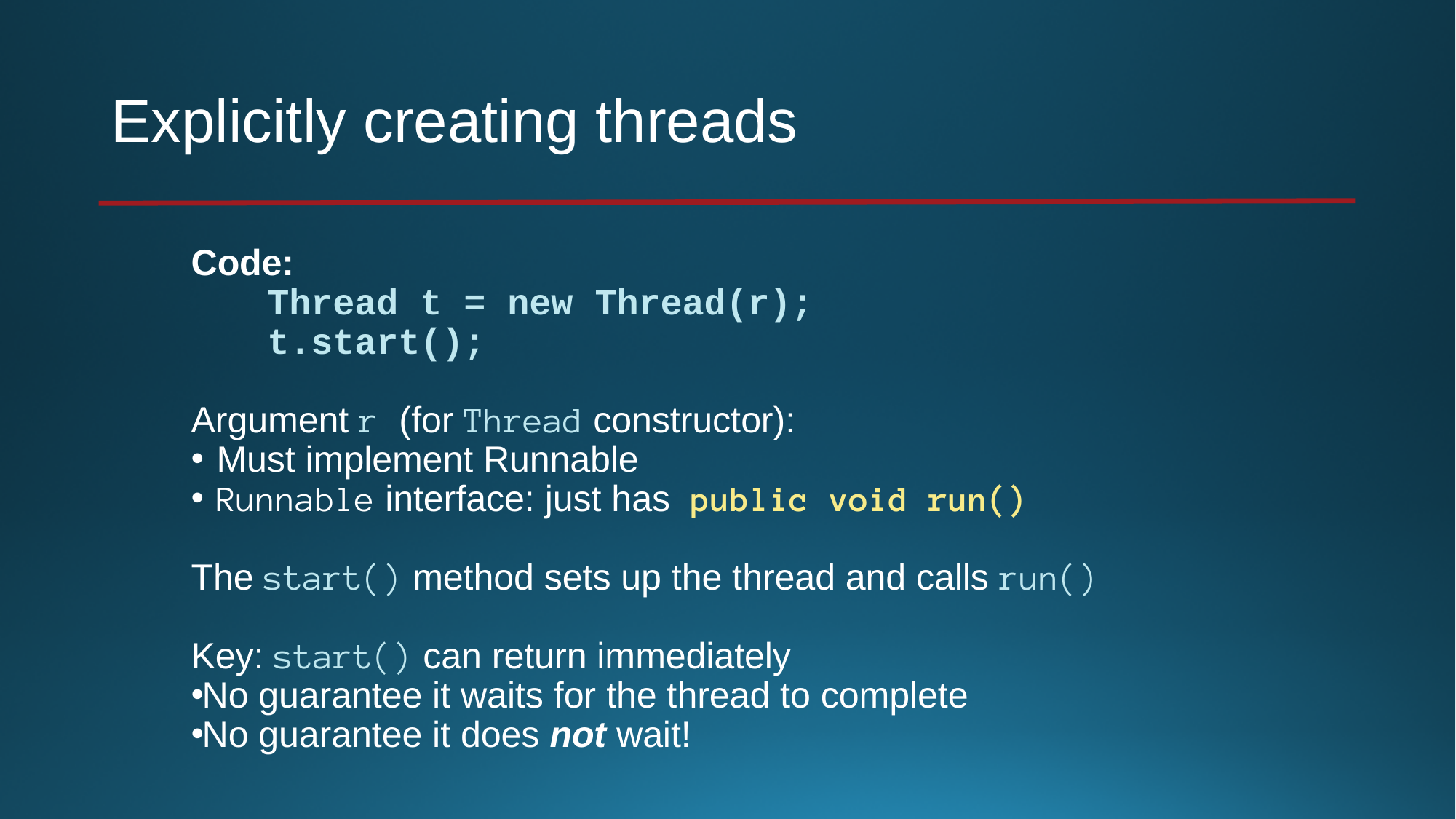

# Explicitly creating threads
Code:
Thread t = new Thread(r);
t.start();

Argument r  (for Thread constructor):
Must implement Runnable
Runnable interface: just has  public void run()

The start() method sets up the thread and calls run()

Key: start() can return immediately
No guarantee it waits for the thread to complete
No guarantee it does not wait!